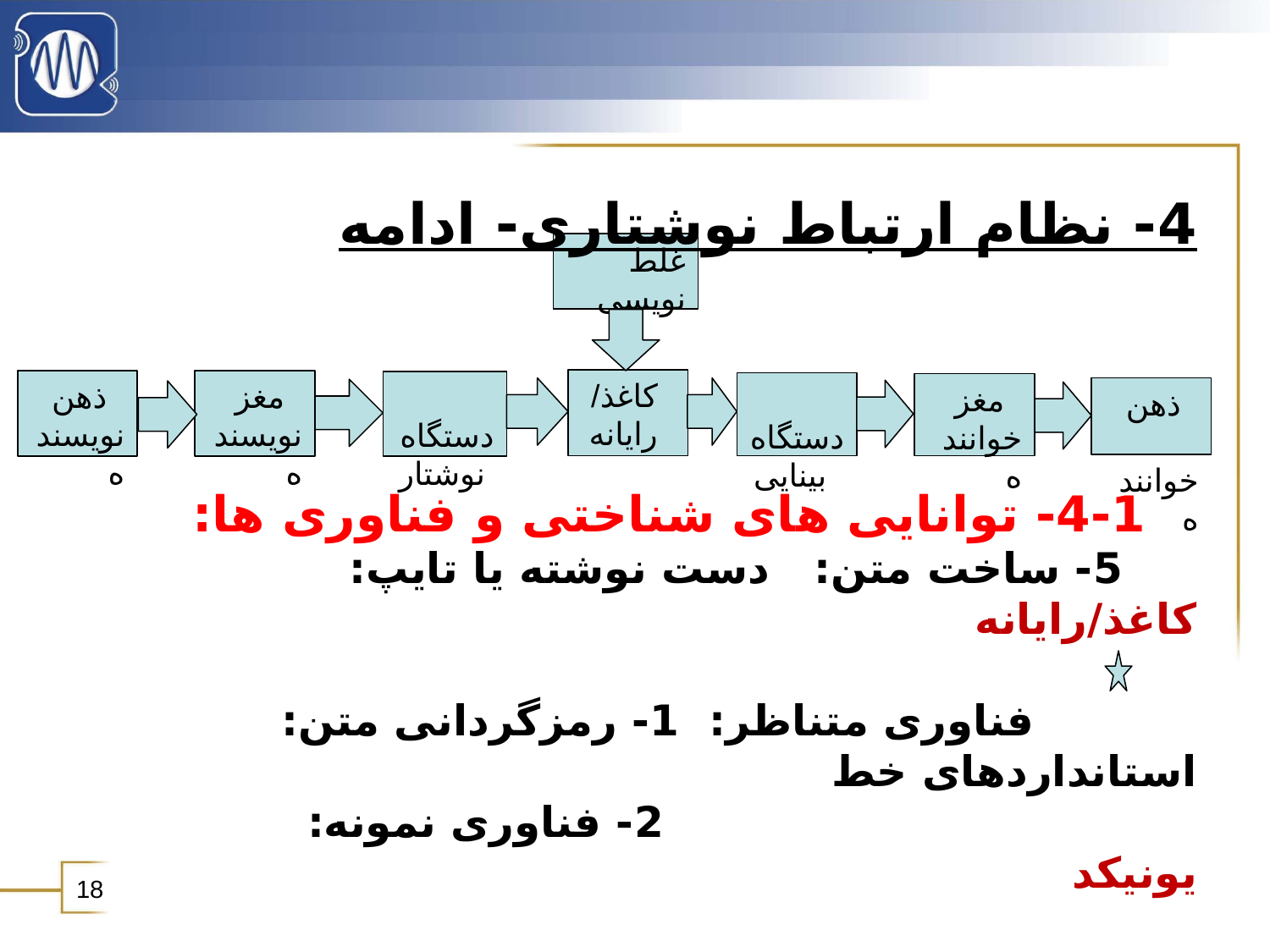

4- نظام ارتباط نوشتاری- ادامه
غلط نویسی

  کاغذ/
  رایانه
  ذهن   نویسنده
  مغز
نویسنده
 دستگاه
 نوشتار
  دستگاه
  بینایی
  مغز   خواننده
  ذهن
 خواننده

   4-1- توانایی های شناختی و فناوری ها:
     5- ساخت متن:   دست نوشته یا تایپ:        کاغذ/رایانه

           فناوری متناظر:  1- رمزگردانی متن:       استانداردهای خط
                                    2- فناوری نمونه:          یونیکد

18